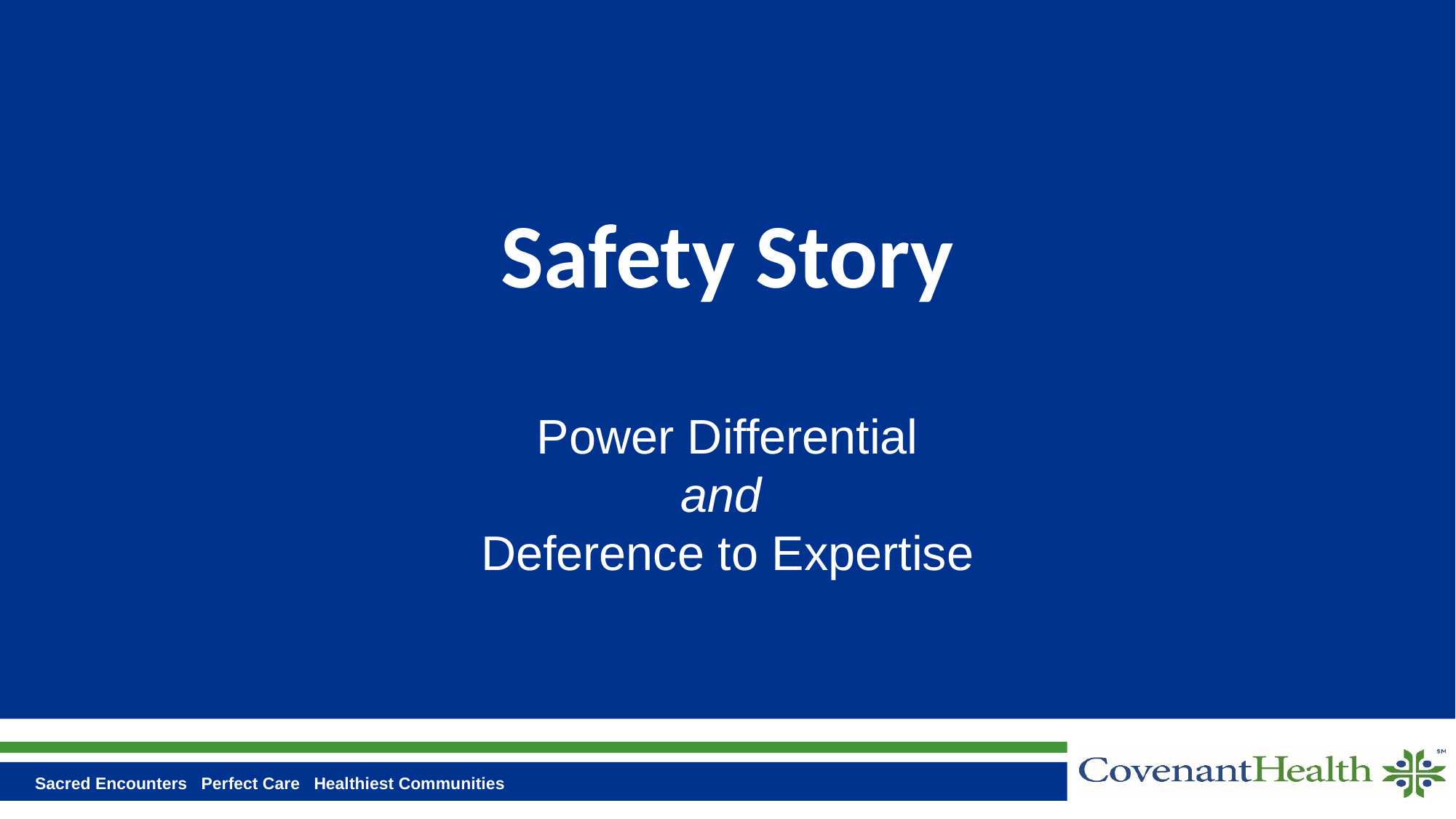

# Safety Story
Power Differential
and
Deference to Expertise